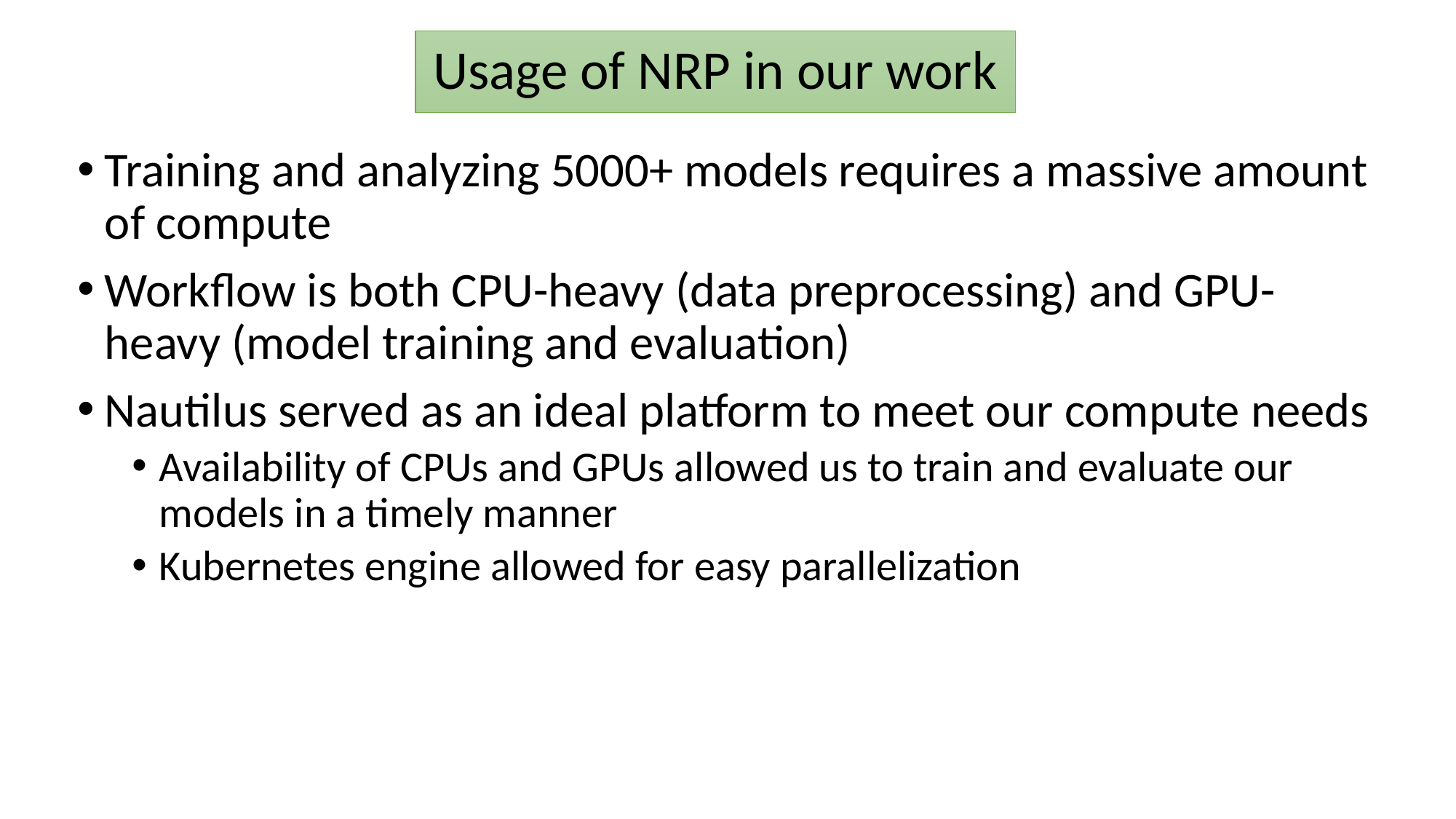

# Usage of NRP in our work
Training and analyzing 5000+ models requires a massive amount of compute
Workflow is both CPU-heavy (data preprocessing) and GPU-heavy (model training and evaluation)
Nautilus served as an ideal platform to meet our compute needs
Availability of CPUs and GPUs allowed us to train and evaluate our models in a timely manner
Kubernetes engine allowed for easy parallelization